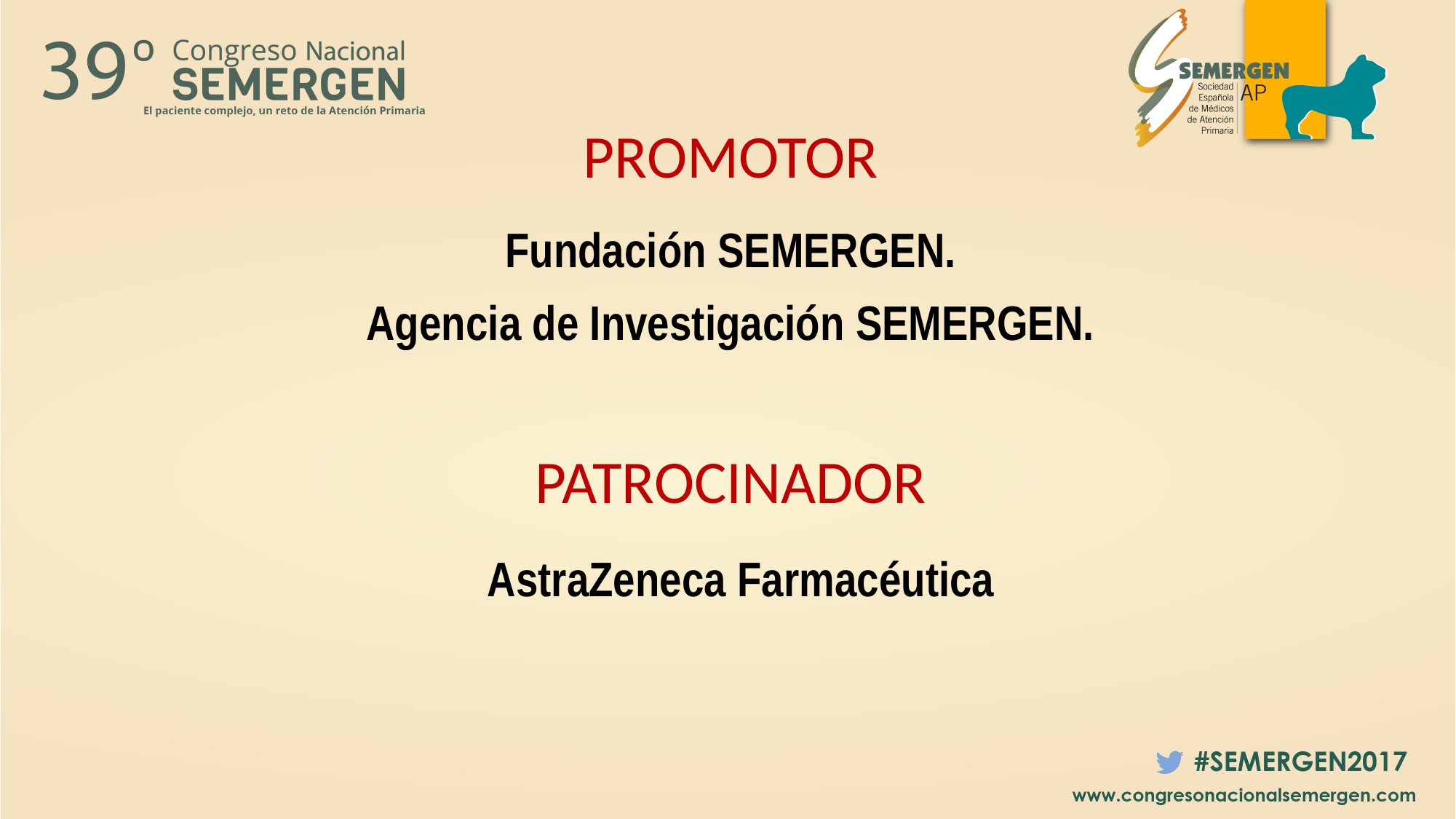

# PROMOTOR
Fundación SEMERGEN.
Agencia de Investigación SEMERGEN.
PATROCINADOR
AstraZeneca Farmacéutica